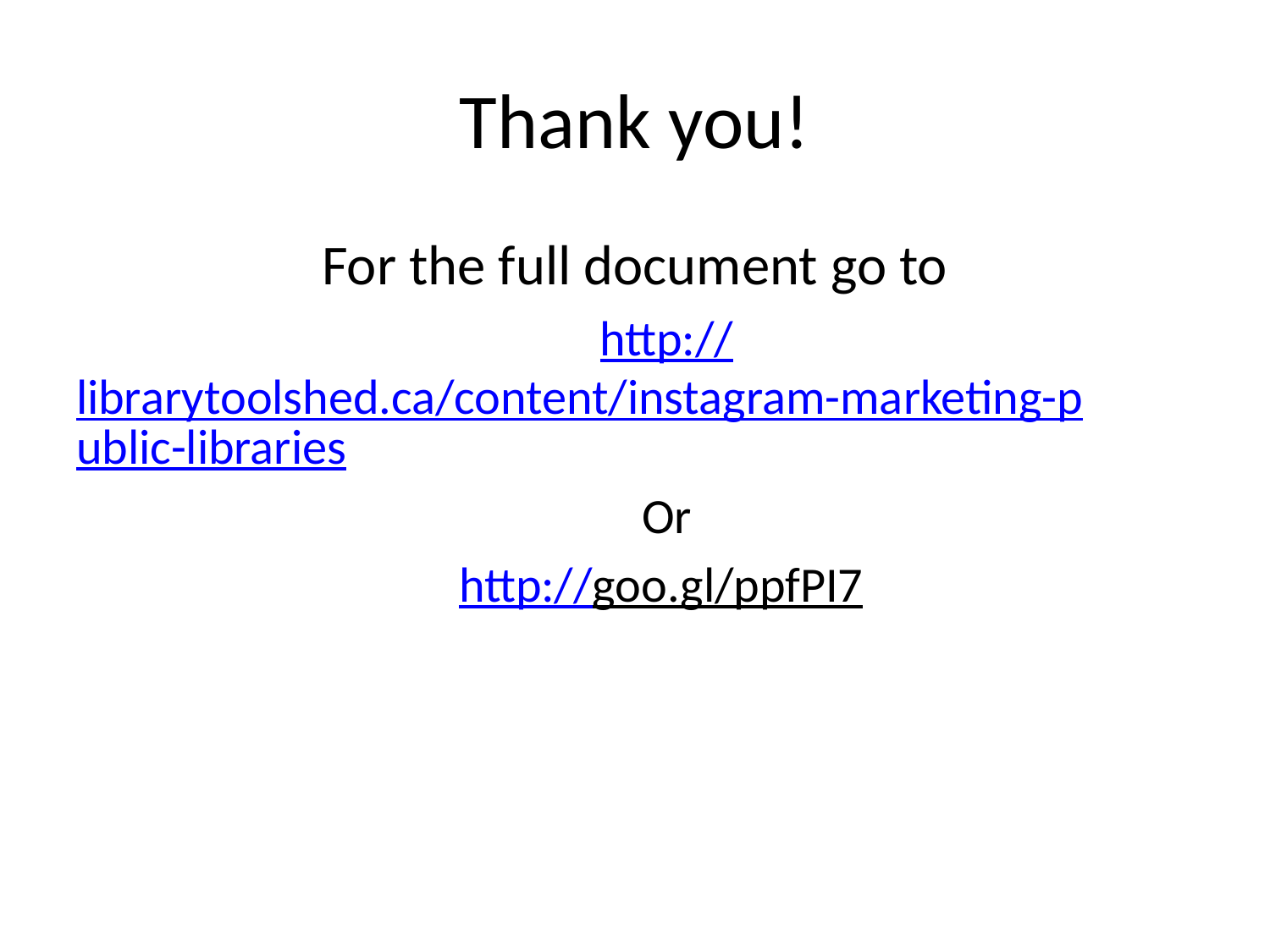

# Thank you!
For the full document go to
http://librarytoolshed.ca/content/instagram-marketing-public-libraries
Or
http://goo.gl/ppfPI7